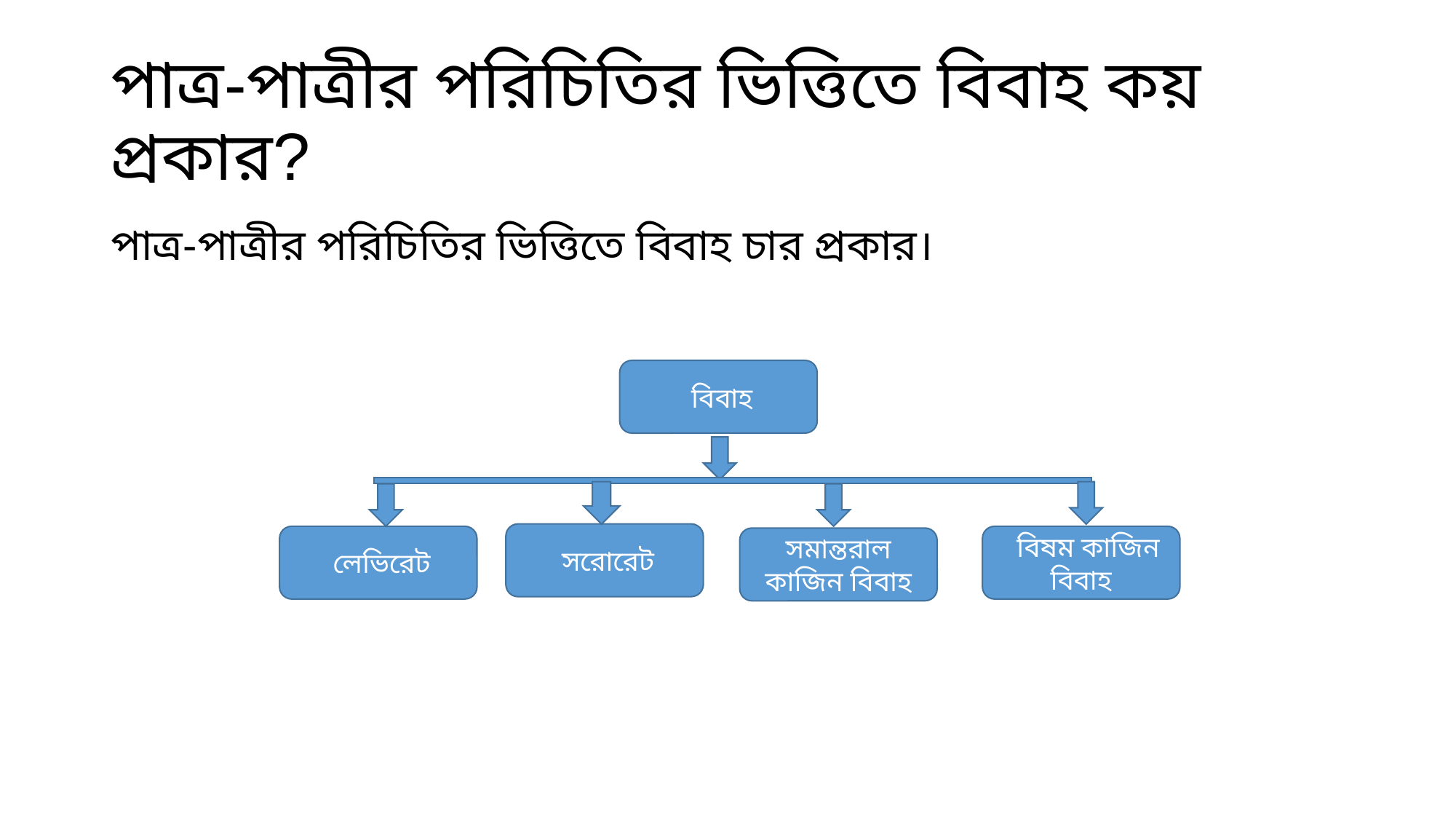

# পাত্র-পাত্রীর পরিচিতির ভিত্তিতে বিবাহ কয় প্রকার?
পাত্র-পাত্রীর পরিচিতির ভিত্তিতে বিবাহ চার প্রকার।
 বিবাহ

 সরোরেট
 লেভিরেট
  বিষম কাজিন বিবাহ
সমান্তরাল কাজিন বিবাহ